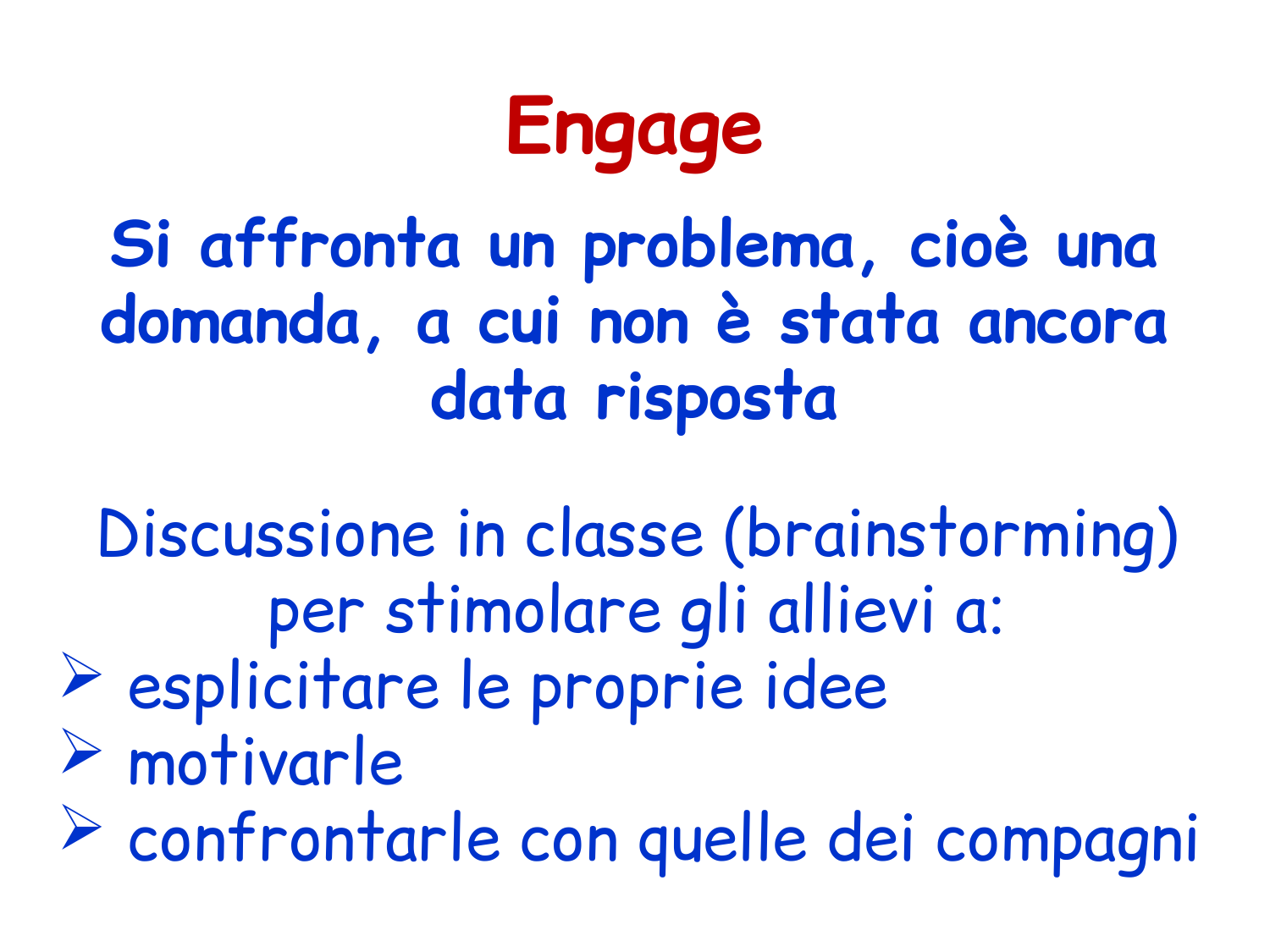

Engage

Si affronta un problema, cioè una domanda, a cui non è stata ancora data risposta
Discussione in classe (brainstorming) per stimolare gli allievi a:
 esplicitare le proprie idee
 motivarle
 confrontarle con quelle dei compagni